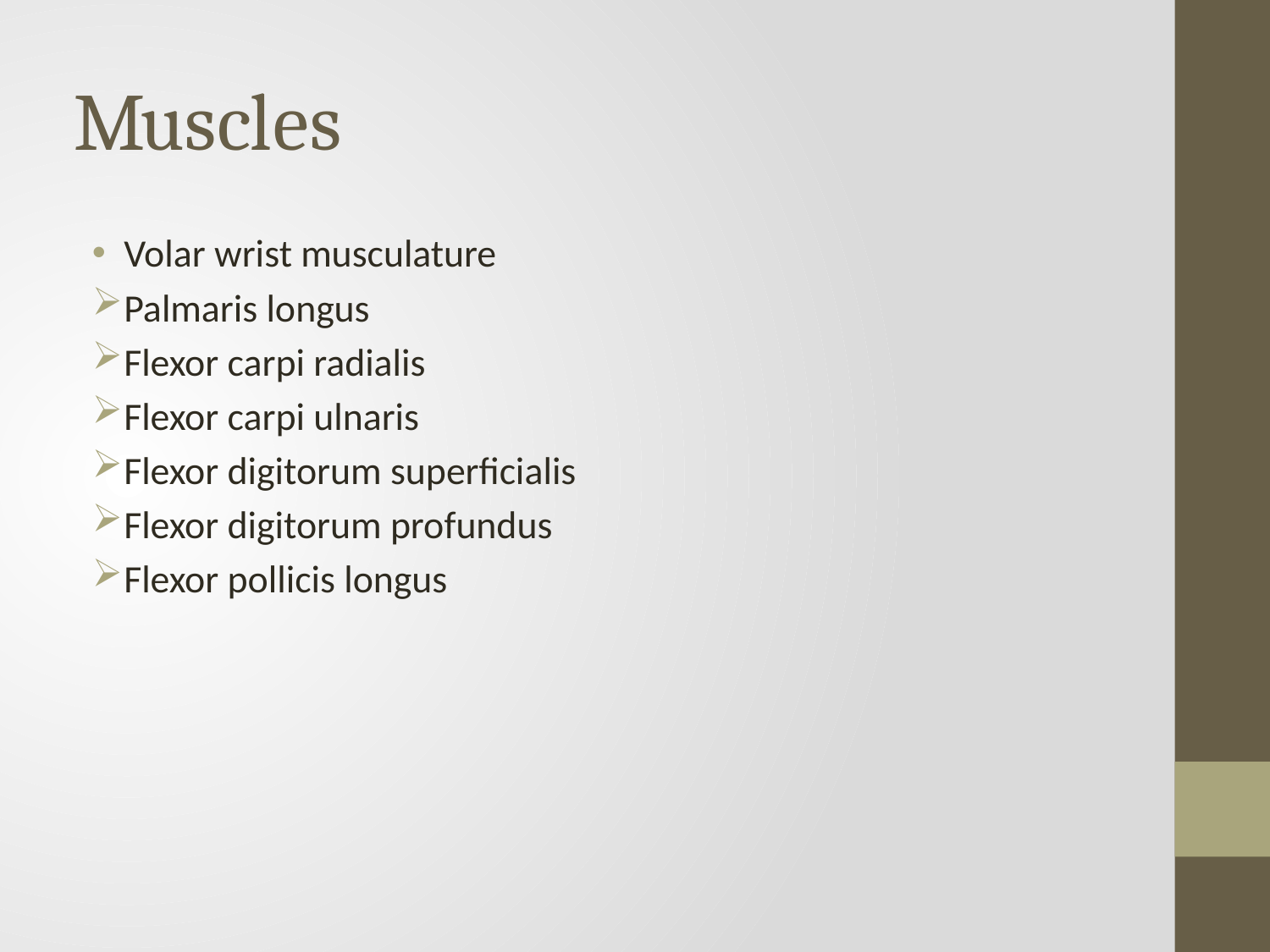

# Muscles
Volar wrist musculature
Palmaris longus
Flexor carpi radialis
Flexor carpi ulnaris
Flexor digitorum superficialis
Flexor digitorum profundus
Flexor pollicis longus